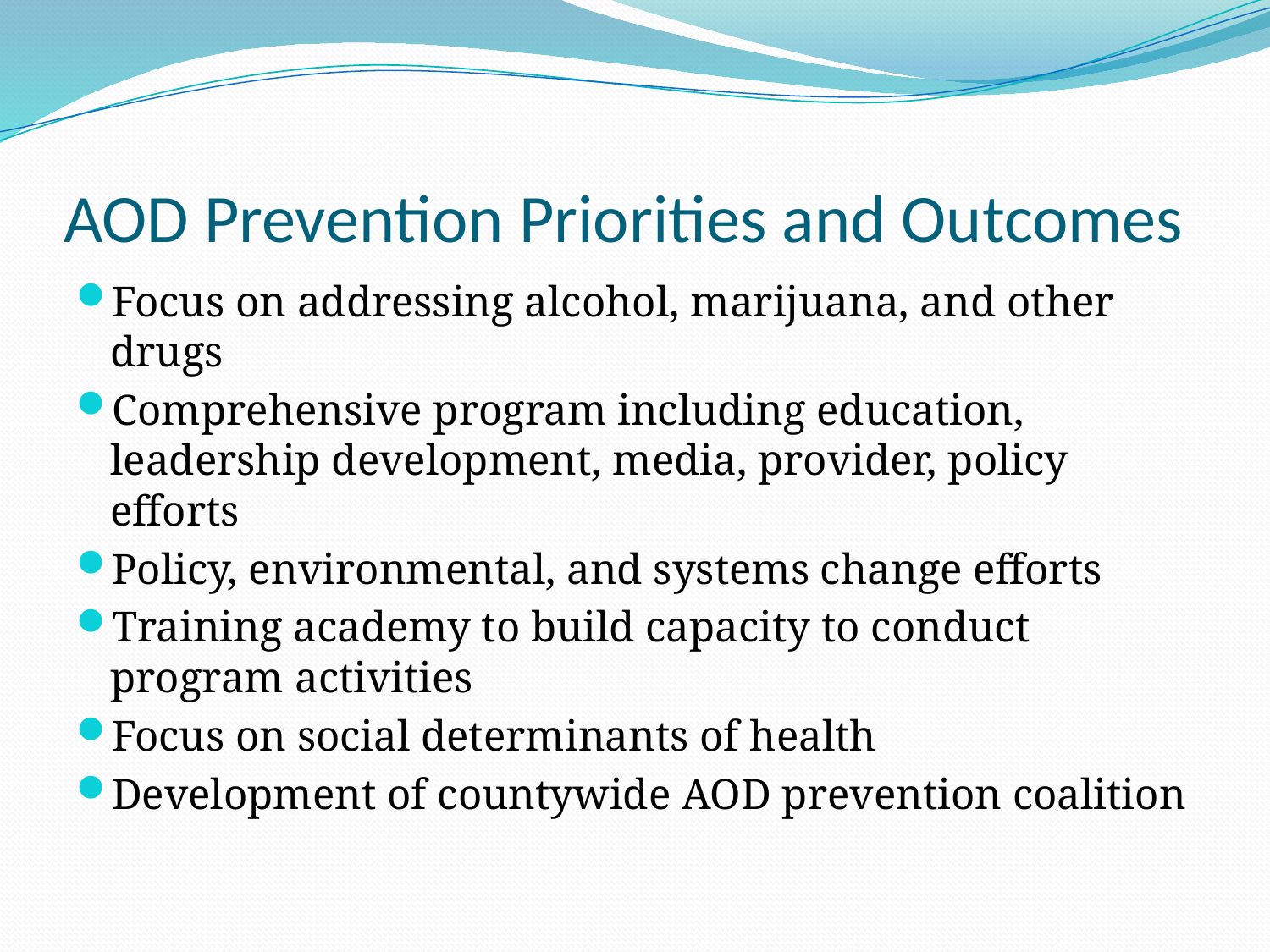

# AOD Prevention Priorities and Outcomes
Focus on addressing alcohol, marijuana, and other drugs
Comprehensive program including education, leadership development, media, provider, policy efforts
Policy, environmental, and systems change efforts
Training academy to build capacity to conduct program activities
Focus on social determinants of health
Development of countywide AOD prevention coalition